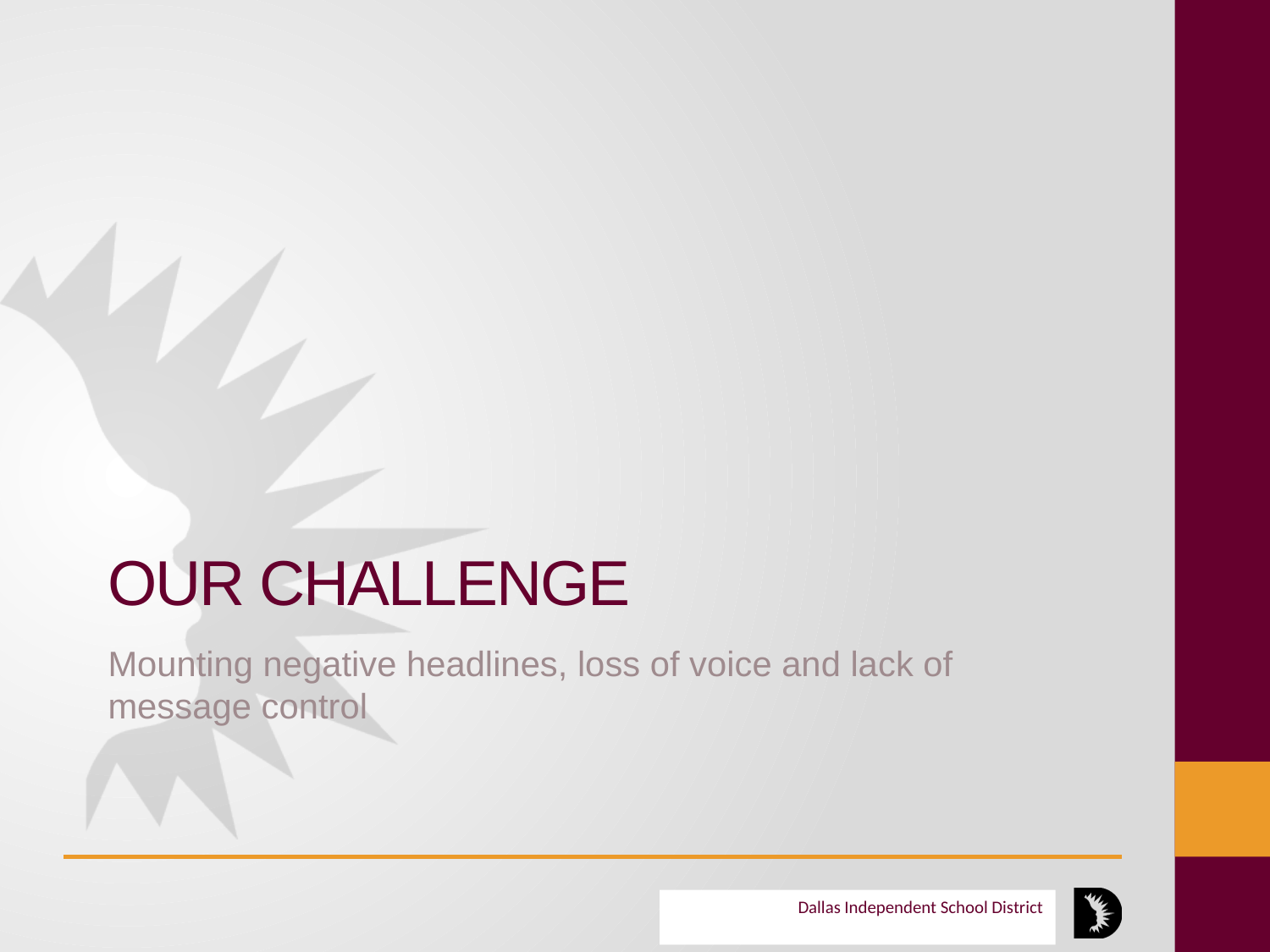

# OUR CHALLENGE
Mounting negative headlines, loss of voice and lack of message control